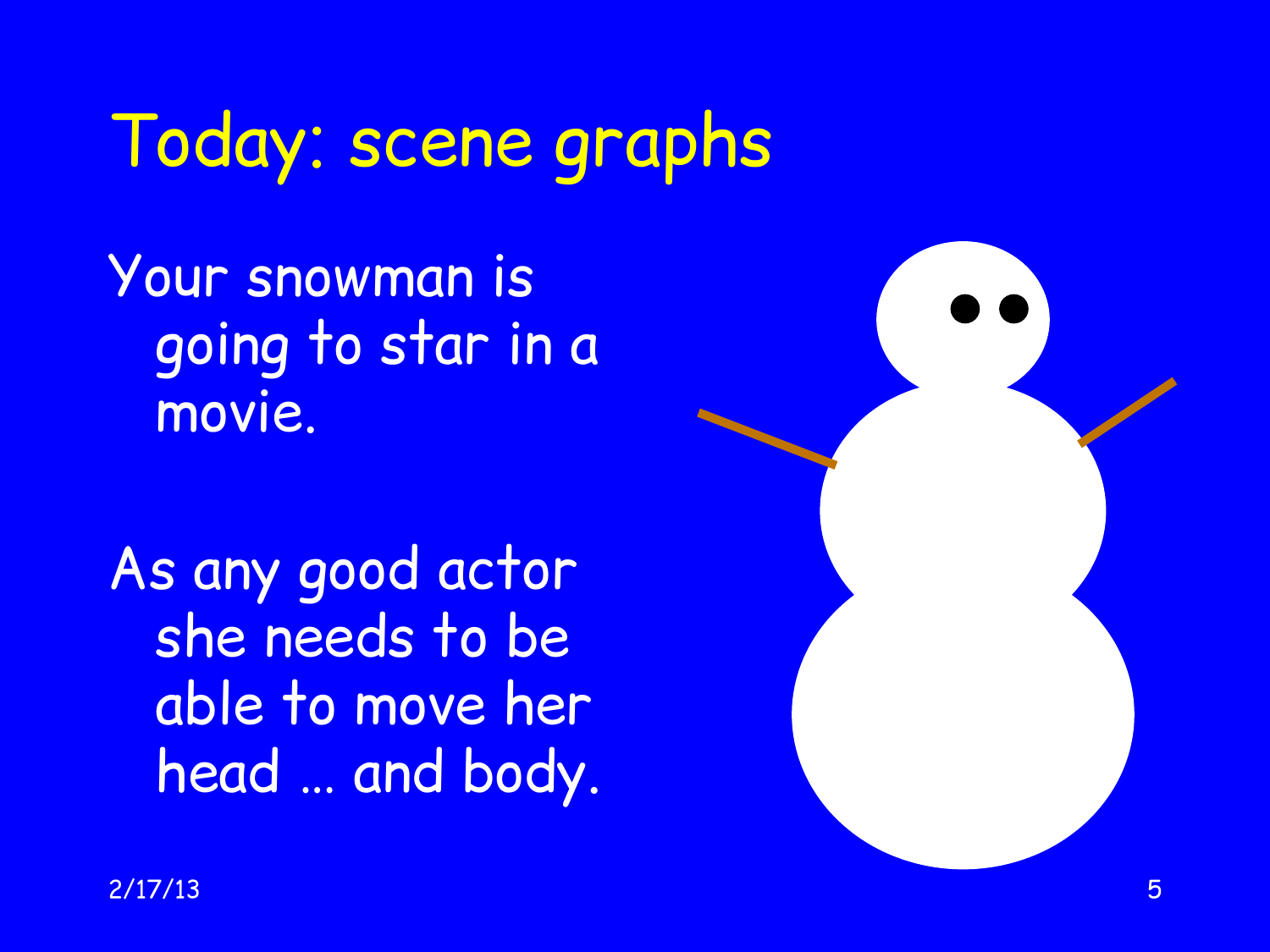

# Today: scene graphs
Your snowman is going to star in a movie.

As any good actor she needs to be able to move her head … and body.

2/17/13
5